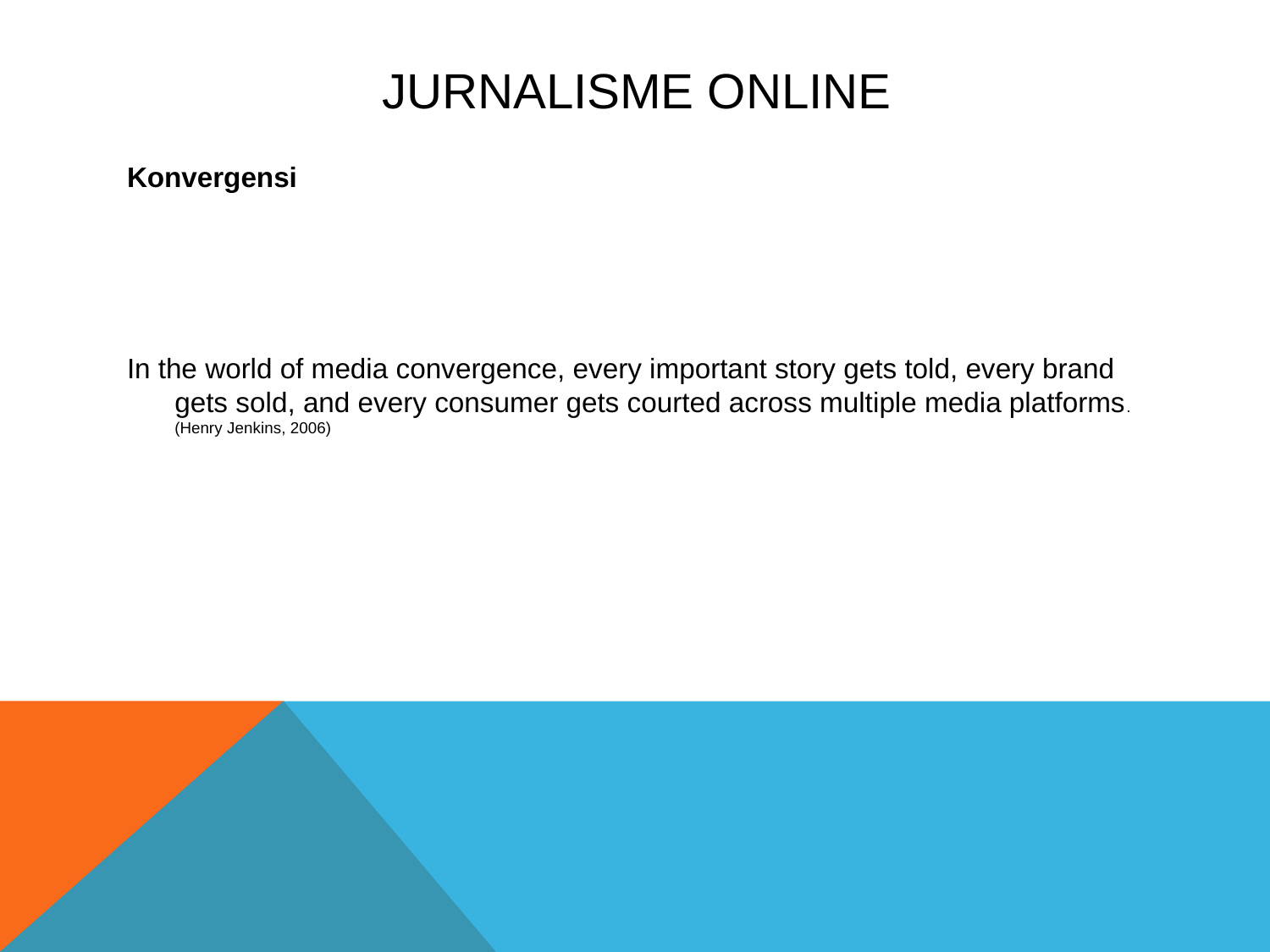

# Jurnalisme online
Konvergensi

In the world of media convergence, every important story gets told, every brand gets sold, and every consumer gets courted across multiple media platforms. (Henry Jenkins, 2006)